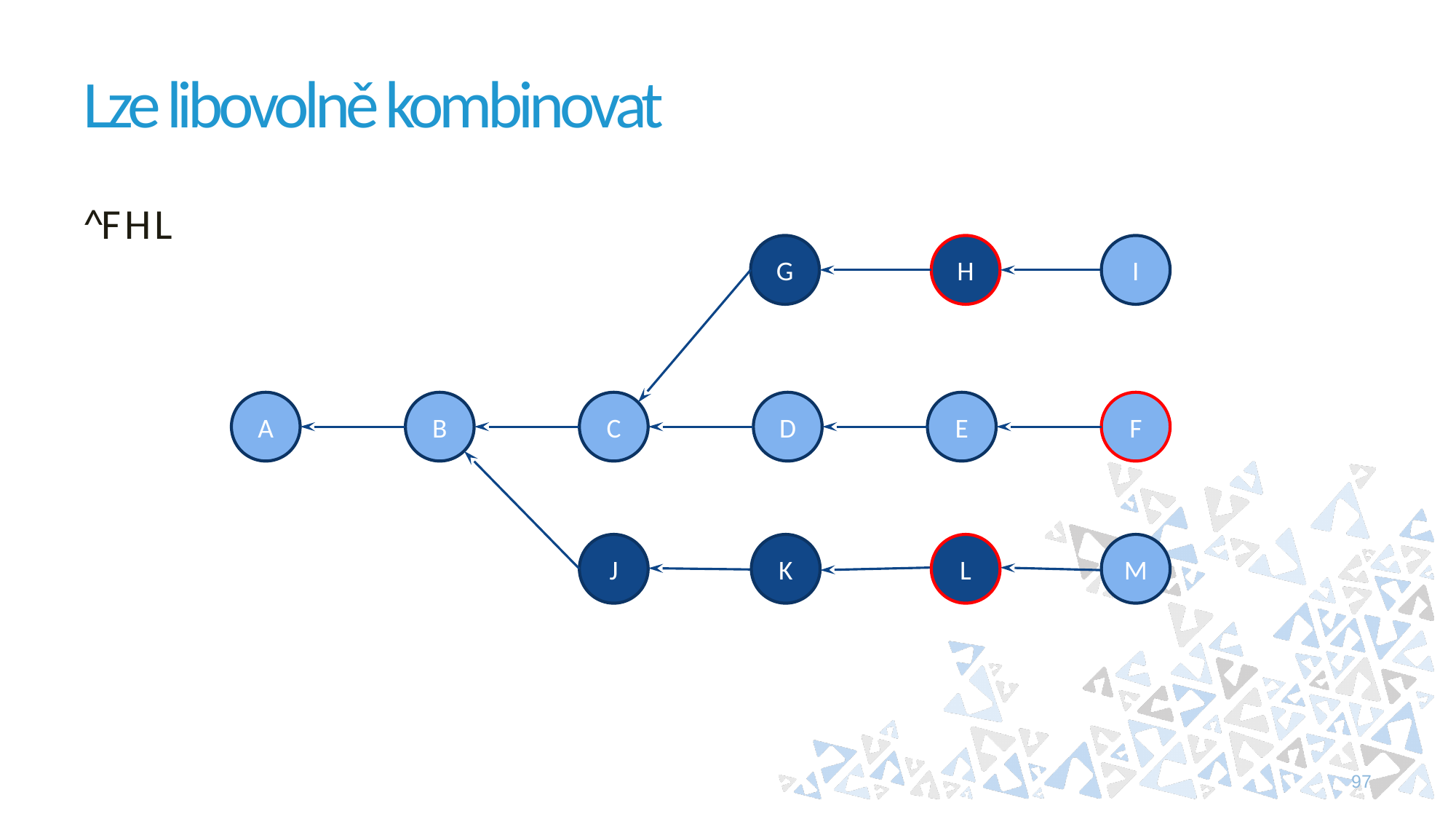

# Lze libovolně kombinovat
^F H L
G
H
I
A
B
C
D
E
F
J
K
L
M
97